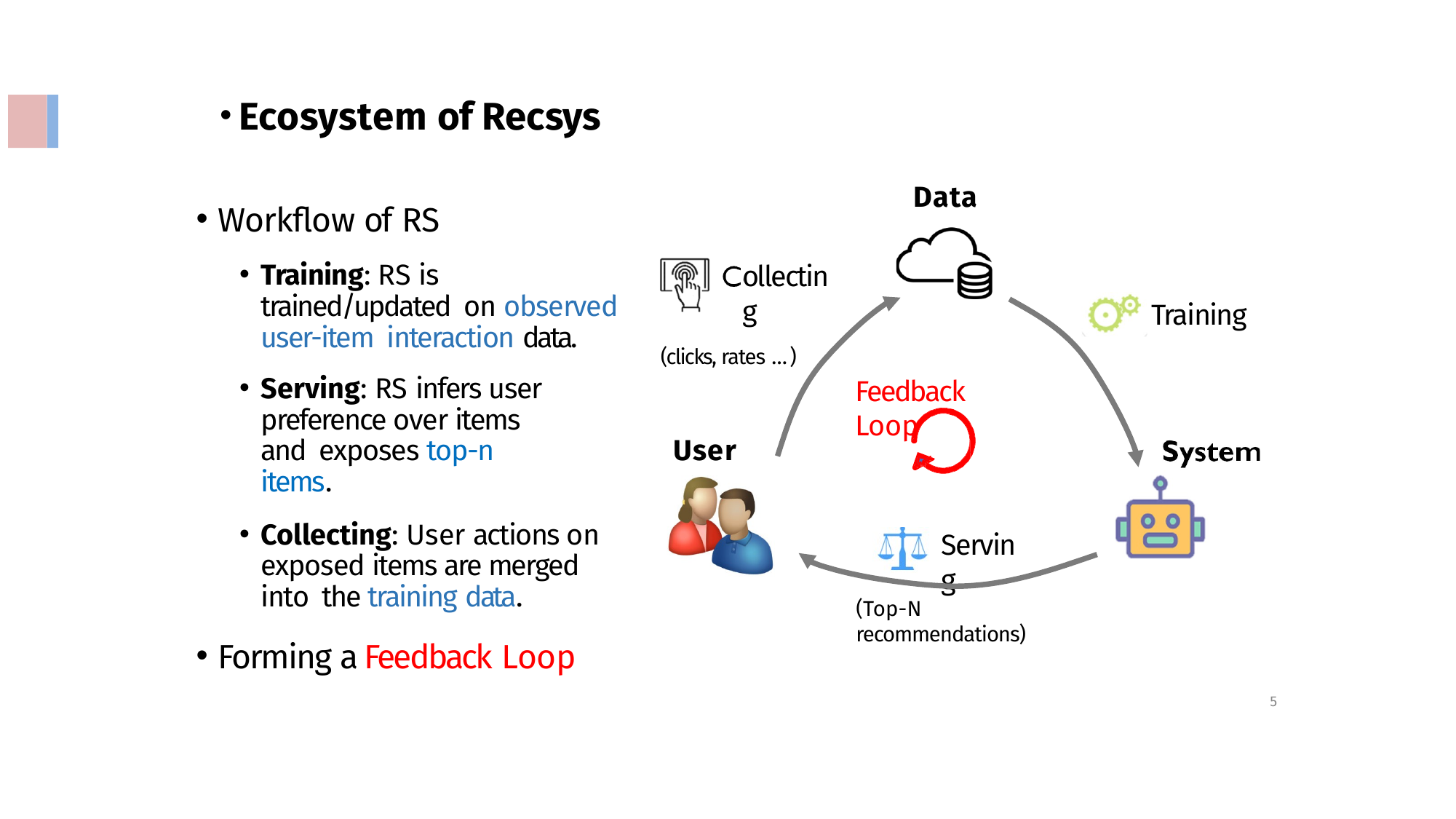

Ecosystem of Recsys
Workflow of RS
Training: RS is trained/updated  on observed user-item  interaction data.
Serving: RS infers user  preference over items and  exposes top-n items.
Collecting: User actions on  exposed items are merged into  the training data.
Forming a Feedback Loop
Data

ollecting
(clicks, rates …)
C

Training

Feedback Loop

User
System

Serving
(Top-N recommendations)
5